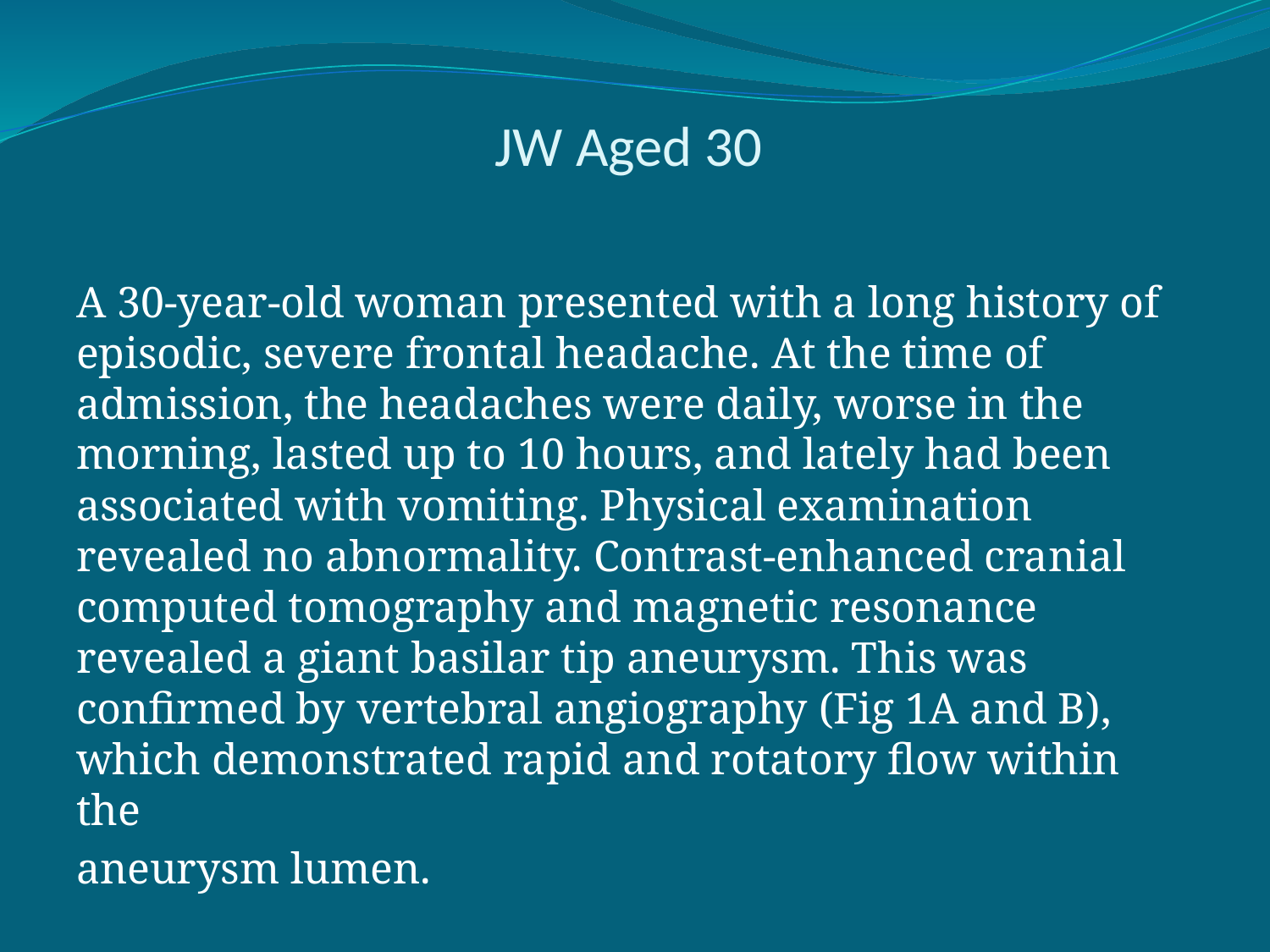

# JW Aged 30
A 30-year-old woman presented with a long history of episodic, severe frontal headache. At the time of admission, the headaches were daily, worse in the morning, lasted up to 10 hours, and lately had been associated with vomiting. Physical examination revealed no abnormality. Contrast-enhanced cranial computed tomography and magnetic resonance revealed a giant basilar tip aneurysm. This was confirmed by vertebral angiography (Fig 1A and B), which demonstrated rapid and rotatory flow within the
aneurysm lumen.